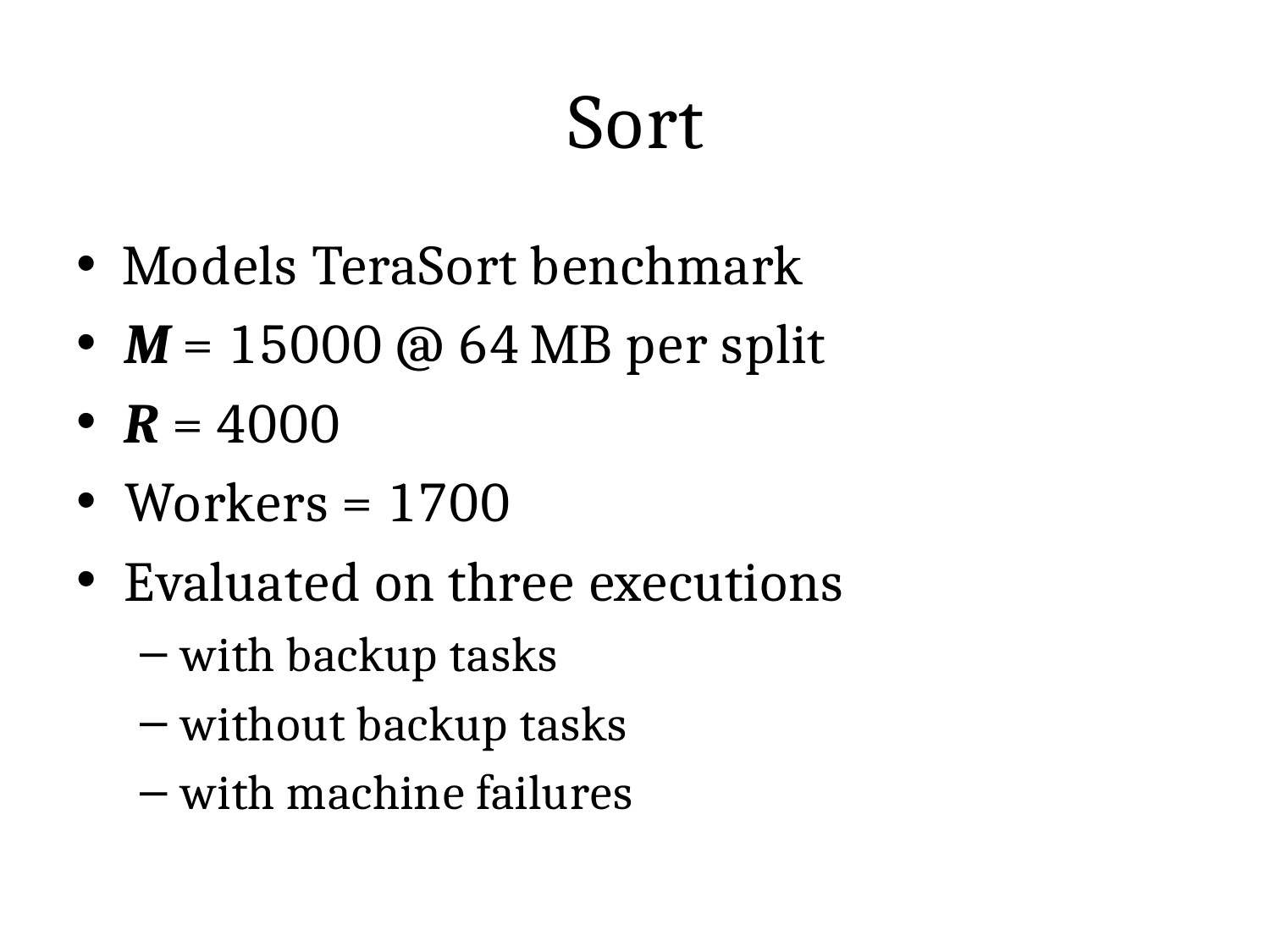

# Sort
Models TeraSort benchmark
M = 15000 @ 64 MB per split
R = 4000
Workers = 1700
Evaluated on three executions
with backup tasks
without backup tasks
with machine failures